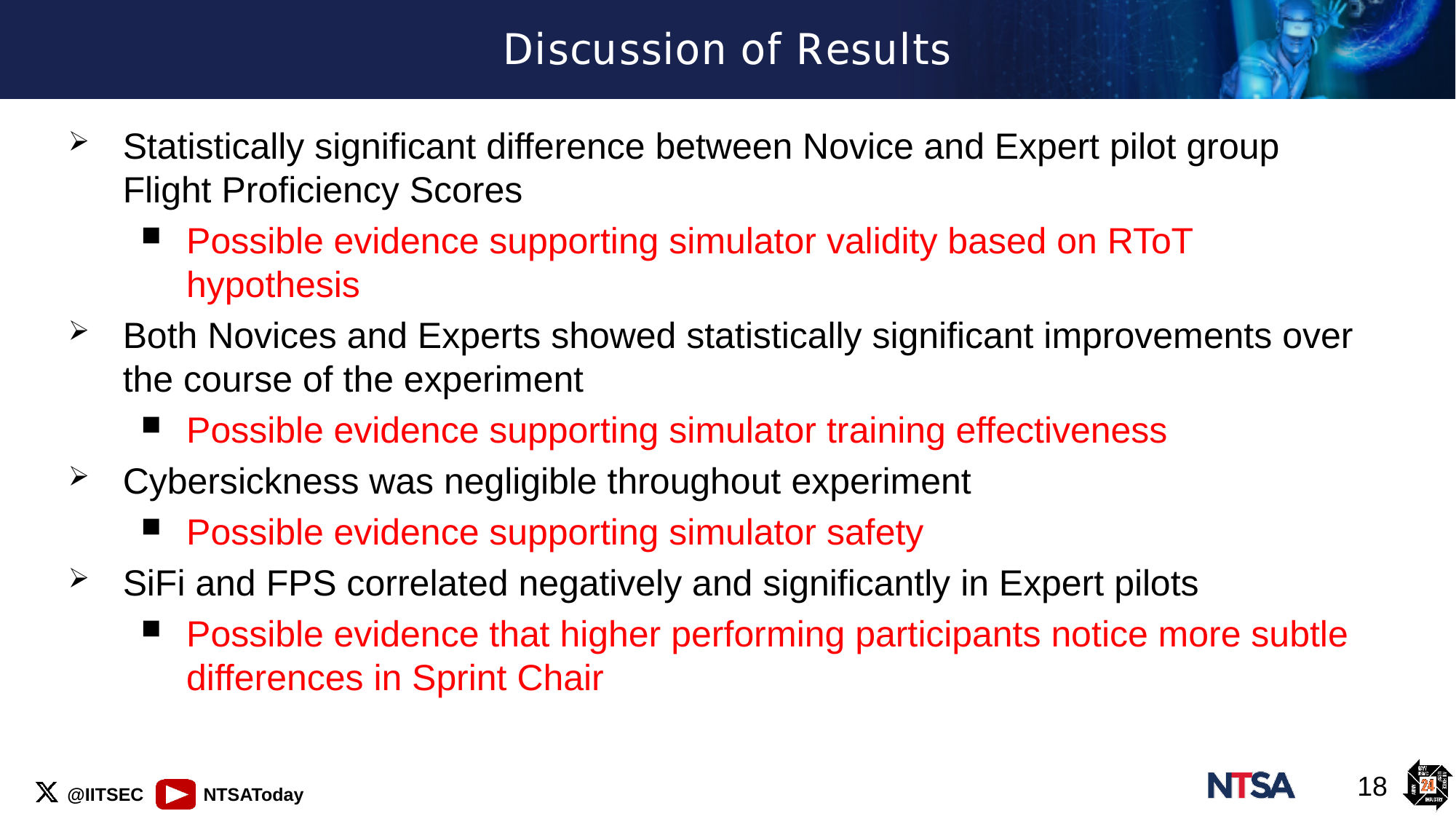

# Discussion of Results
Statistically significant difference between Novice and Expert pilot group Flight Proficiency Scores ​
Possible evidence supporting simulator validity based on RToT hypothesis​
Both Novices and Experts showed statistically significant improvements over the course of the experiment​
Possible evidence supporting simulator training effectiveness​
Cybersickness was negligible throughout​ experiment
Possible evidence supporting simulator safety
SiFi and FPS correlated negatively and significantly in Expert pilots
Possible evidence that higher performing participants notice more subtle differences in Sprint Chair
18